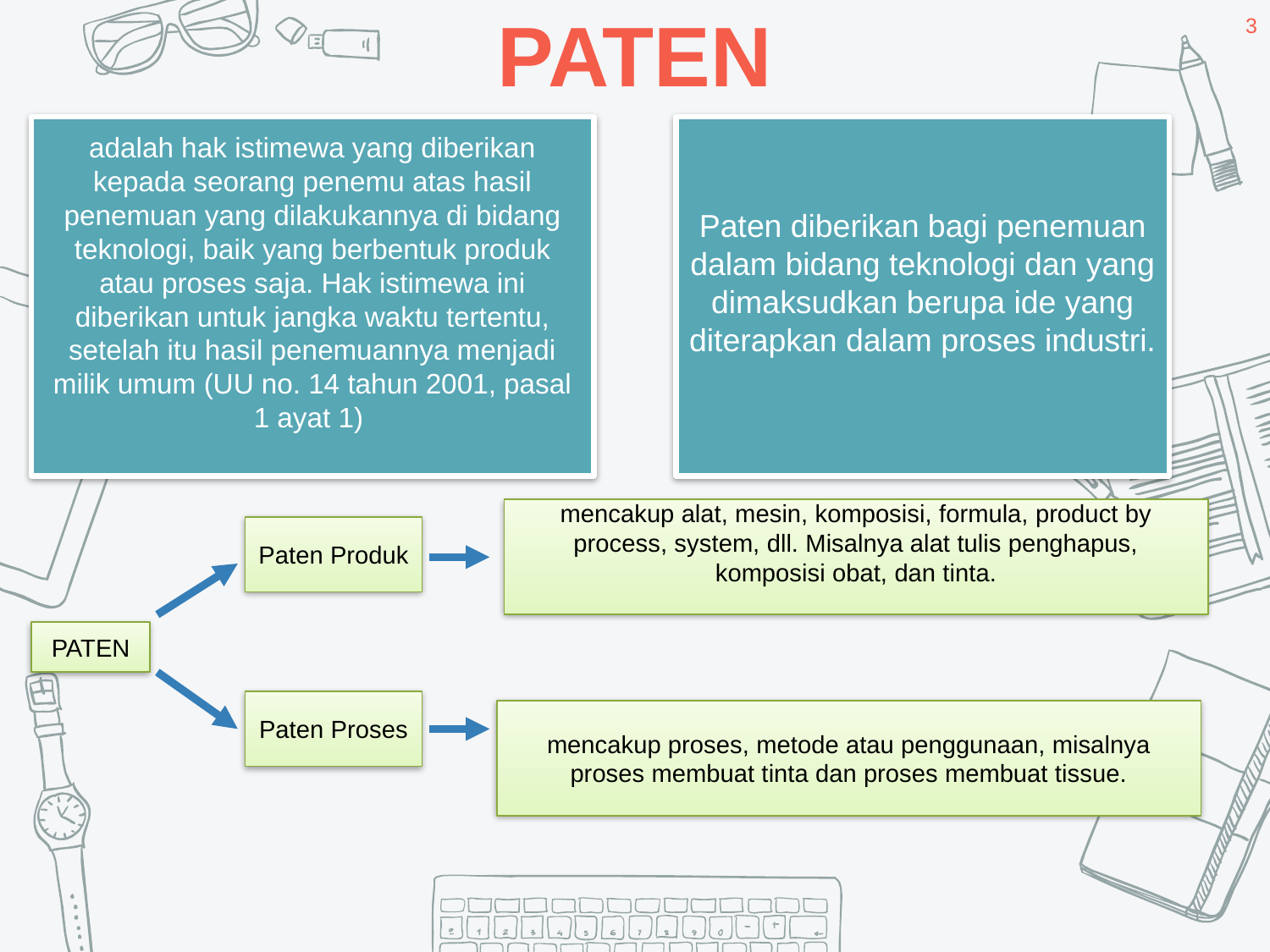

3
PATEN
Paten diberikan bagi penemuan dalam bidang teknologi dan yang dimaksudkan berupa ide yang diterapkan dalam proses industri.

adalah hak istimewa yang diberikan kepada seorang penemu atas hasil penemuan yang dilakukannya di bidang teknologi, baik yang berbentuk produk atau proses saja. Hak istimewa ini diberikan untuk jangka waktu tertentu, setelah itu hasil penemuannya menjadi milik umum (UU no. 14 tahun 2001, pasal 1 ayat 1)

mencakup alat, mesin, komposisi, formula, product by process, system, dll. Misalnya alat tulis penghapus, komposisi obat, dan tinta.
Paten Produk
PATEN
Paten Proses
mencakup proses, metode atau penggunaan, misalnya proses membuat tinta dan proses membuat tissue.